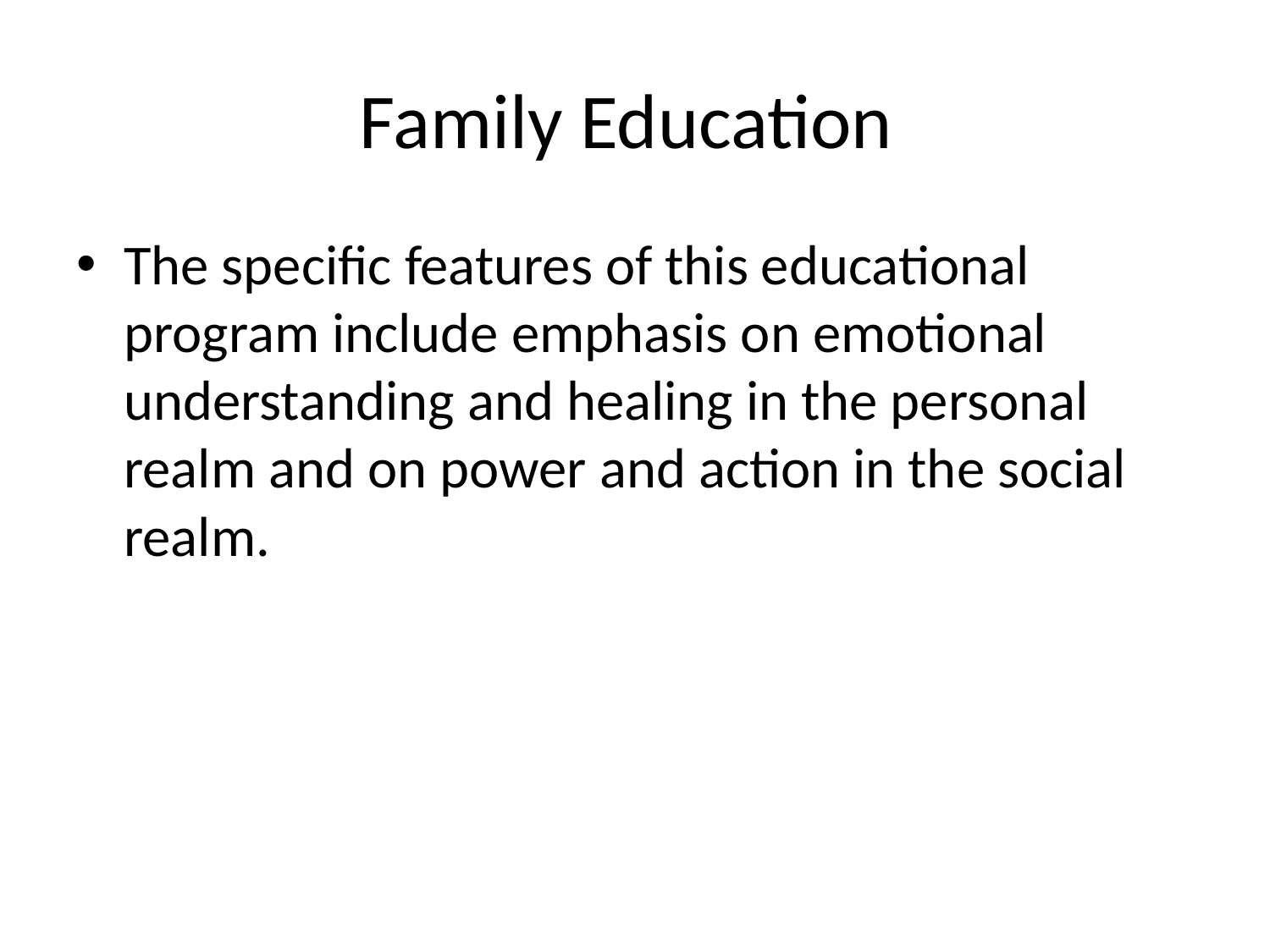

# Family Education
The specific features of this educational program include emphasis on emotional understanding and healing in the personal realm and on power and action in the social realm.